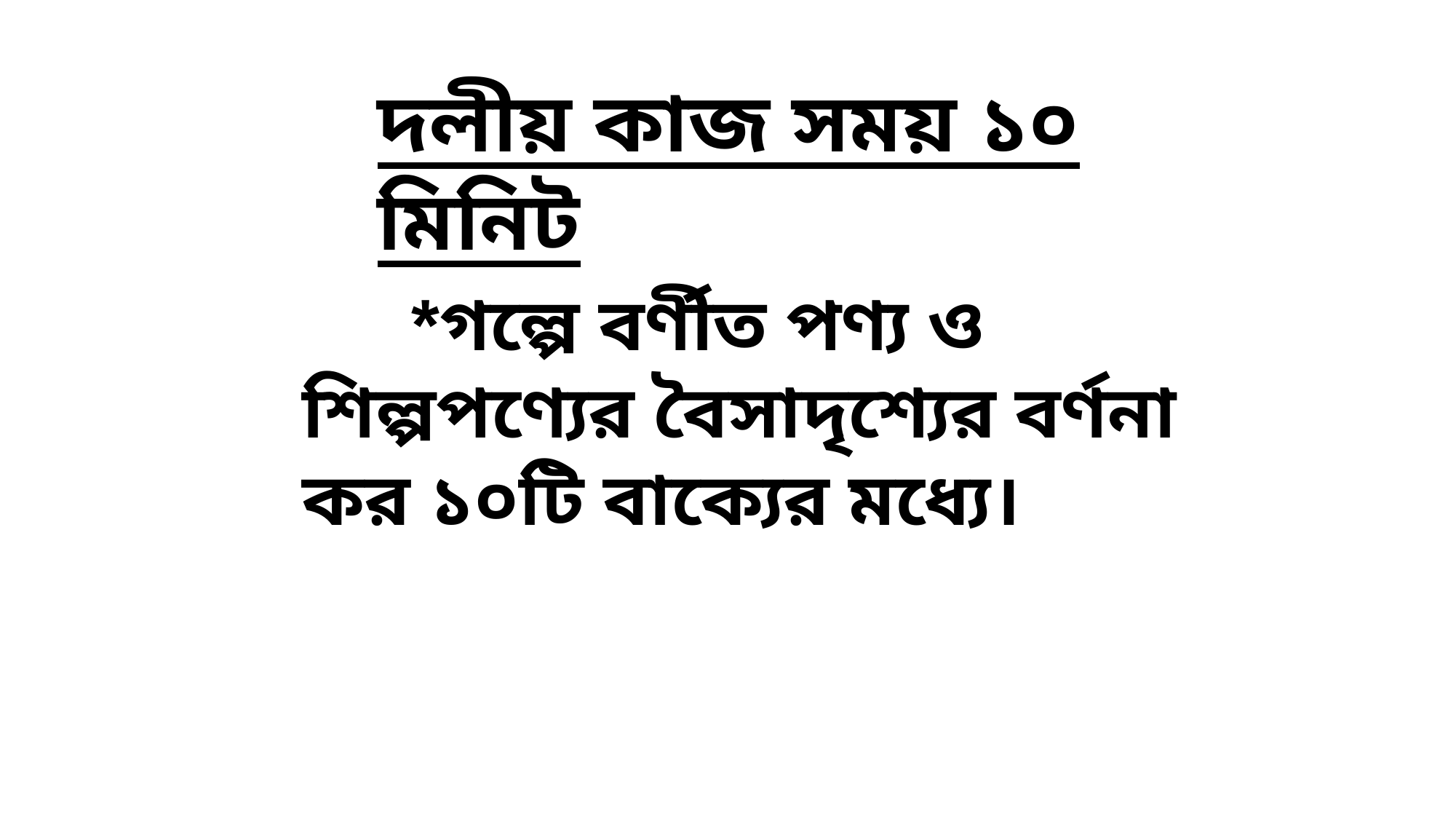

দলীয় কাজ সময় ১০ মিনিট
	*গল্পে বর্ণীত পণ্য ও শিল্পপণ্যের বৈসাদৃশ্যের বর্ণনা কর ১০টি বাক্যের মধ্যে।